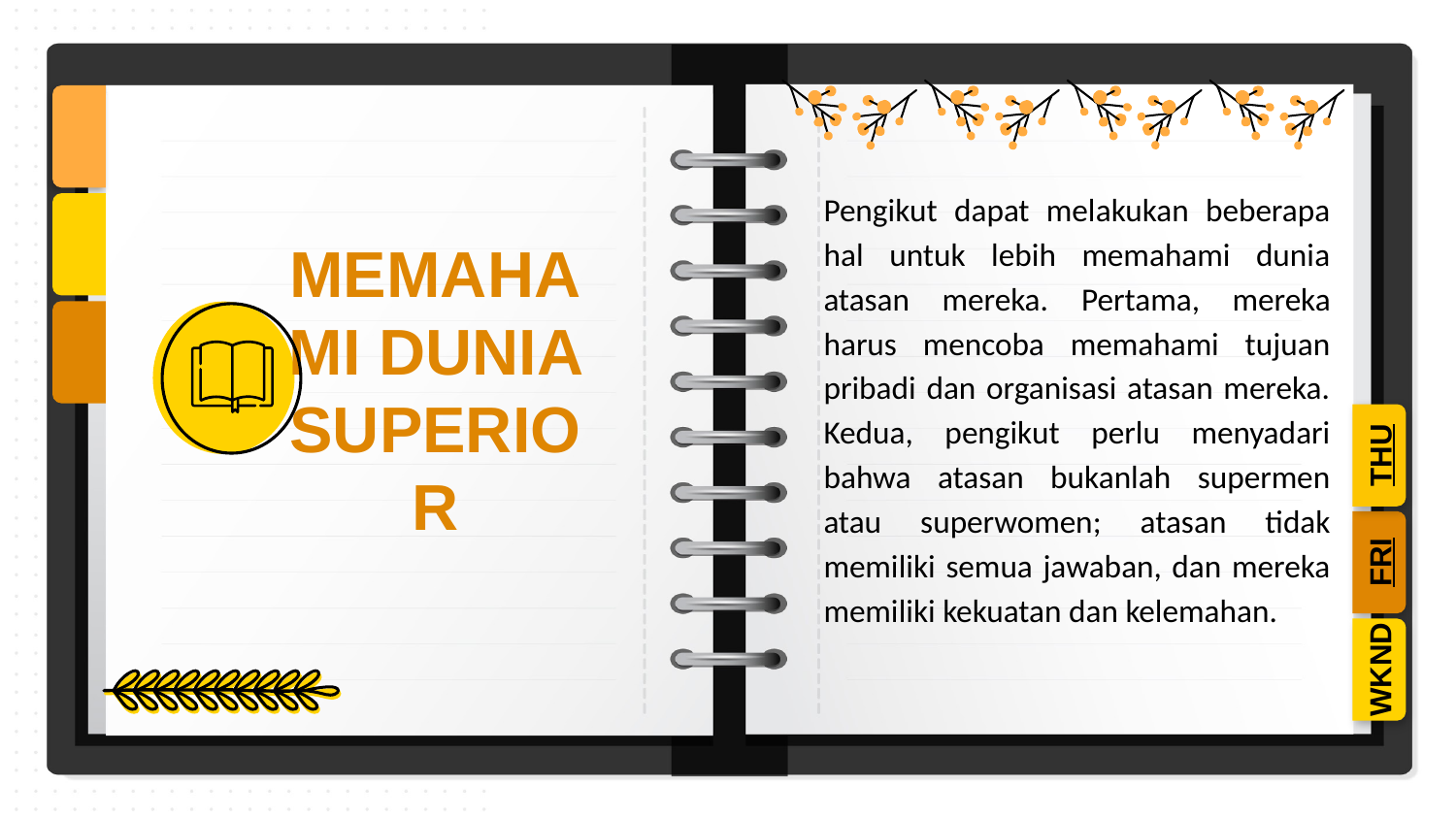

Pengikut dapat melakukan beberapa hal untuk lebih memahami dunia atasan mereka. Pertama, mereka harus mencoba memahami tujuan pribadi dan organisasi atasan mereka. Kedua, pengikut perlu menyadari bahwa atasan bukanlah supermen atau superwomen; atasan tidak memiliki semua jawaban, dan mereka memiliki kekuatan dan kelemahan.

MEMAHAMI DUNIA SUPERIOR

THU

FRI

WKND